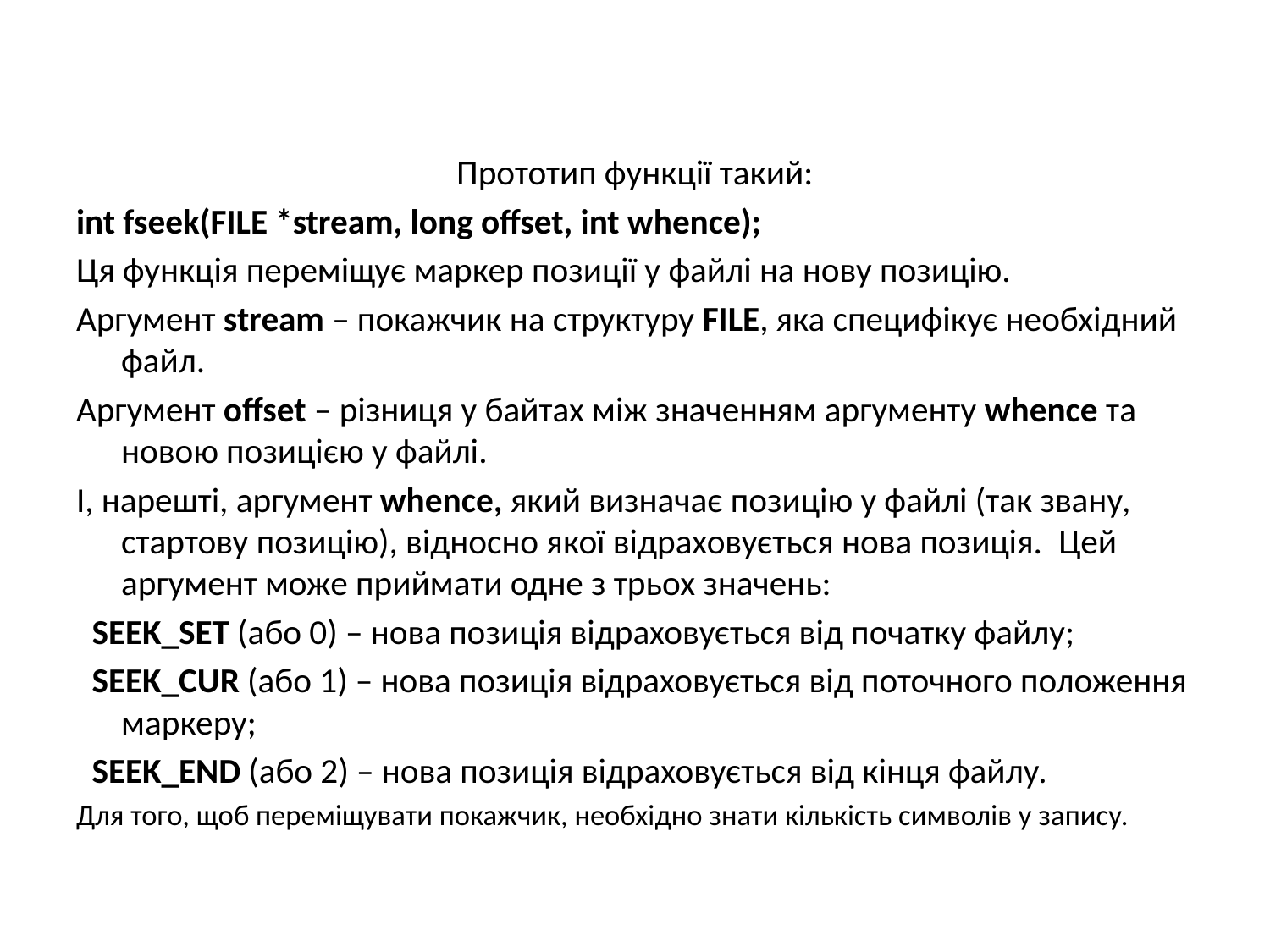

#

Прототип функції такий:
int fseek(FILE *stream, long offset, int whence);
Ця функція переміщує маркер позиції у файлі на нову позицію.
Аргумент stream – покажчик на структуру FILE, яка специфікує необхідний файл.
Аргумент offset – різниця у байтах між значенням аргументу whence та новою позицією у файлі.
І, нарешті, аргумент whence, який визначає позицію у файлі (так звану, стартову позицію), відносно якої відраховується нова позиція.  Цей аргумент може приймати одне з трьох значень:
  SEEK_SET (або 0) – нова позиція відраховується від початку файлу;
  SEEK_CUR (або 1) – нова позиція відраховується від поточного положення маркеру;
  SEEK_END (або 2) – нова позиція відраховується від кінця файлу.
Для того, щоб переміщувати покажчик, необхідно знати кількість символів у запису.